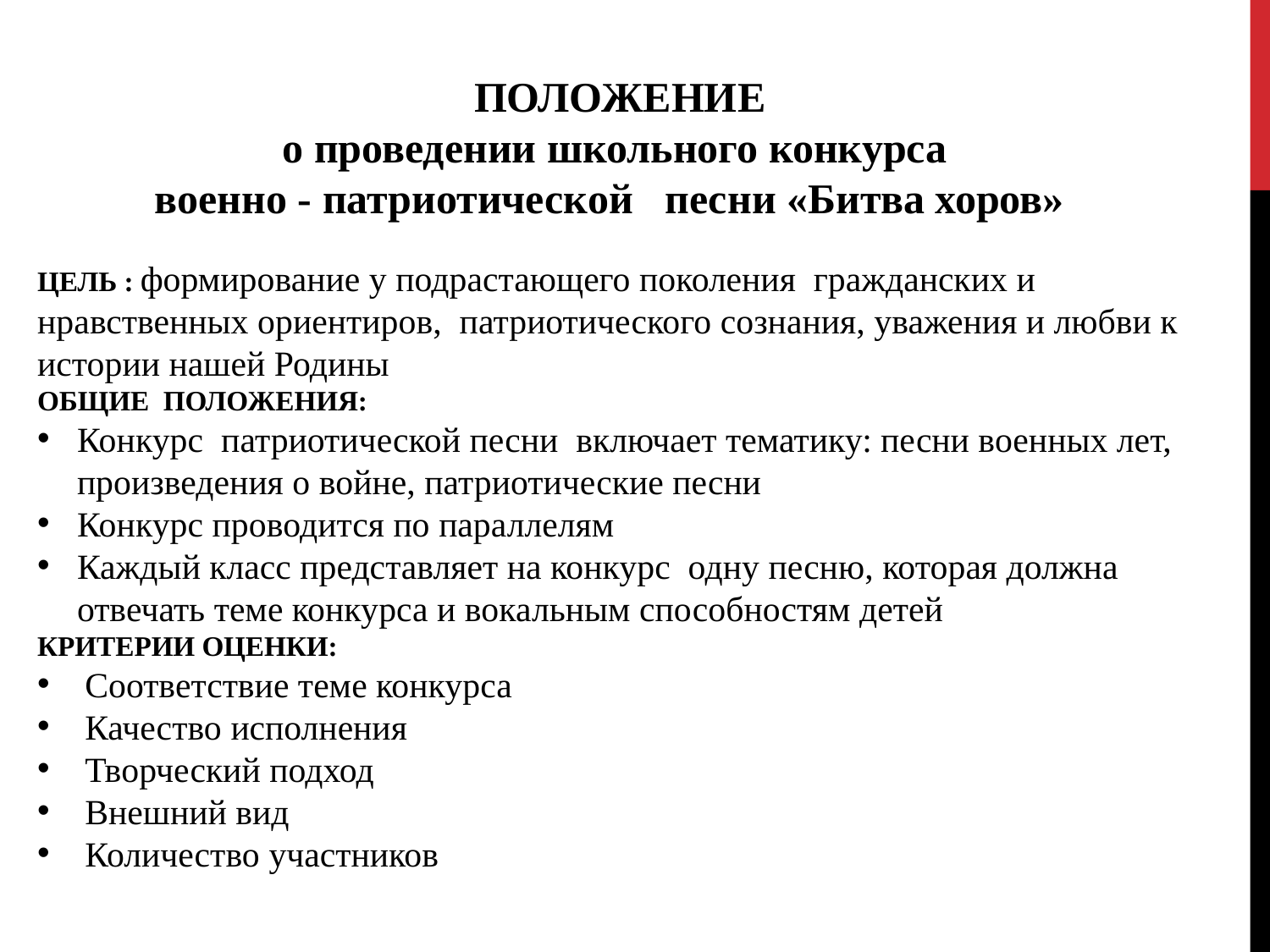

ПОЛОЖЕНИЕ
о проведении школьного конкурса
военно - патриотической   песни «Битва хоров»

ЦЕЛЬ : формирование у подрастающего поколения  гражданских и нравственных ориентиров,  патриотического сознания, уважения и любви к истории нашей Родины
ОБЩИЕ  ПОЛОЖЕНИЯ:
Конкурс  патриотической песни  включает тематику: песни военных лет, произведения о войне, патриотические песни
Конкурс проводится по параллелям
Каждый класс представляет на конкурс  одну песню, которая должна отвечать теме конкурса и вокальным способностям детей
КРИТЕРИИ ОЦЕНКИ:
Соответствие теме конкурса
Качество исполнения
Творческий подход
Внешний вид
Количество участников